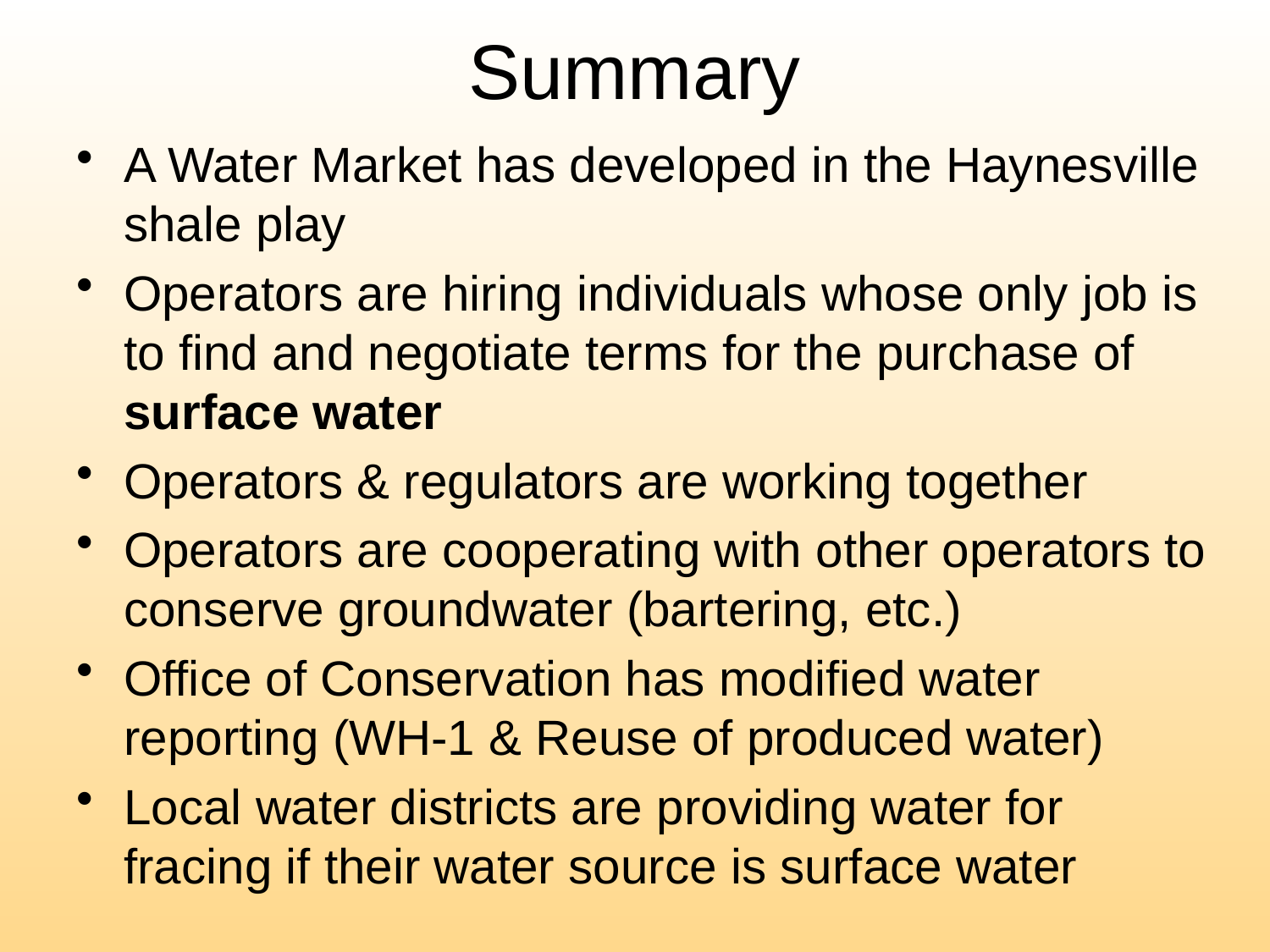

Summary
A Water Market has developed in the Haynesville shale play
Operators are hiring individuals whose only job is to find and negotiate terms for the purchase of surface water
Operators & regulators are working together
Operators are cooperating with other operators to conserve groundwater (bartering, etc.)
Office of Conservation has modified water reporting (WH-1 & Reuse of produced water)
Local water districts are providing water for fracing if their water source is surface water